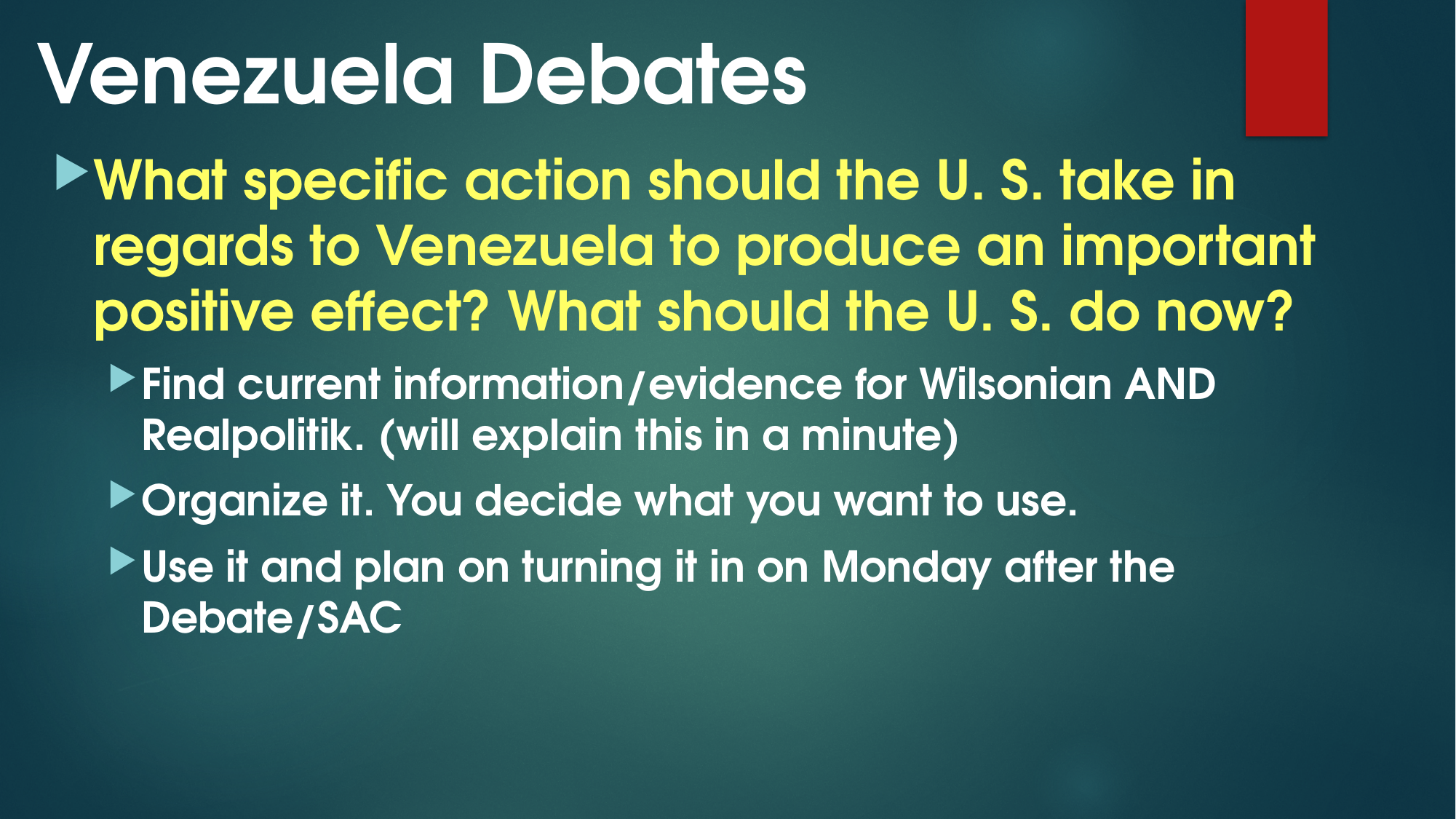

# Venezuela Debates
What specific action should the U. S. take in regards to Venezuela to produce an important positive effect? What should the U. S. do now?
Find current information/evidence for Wilsonian AND Realpolitik. (will explain this in a minute)
Organize it. You decide what you want to use.
Use it and plan on turning it in on Monday after the Debate/SAC